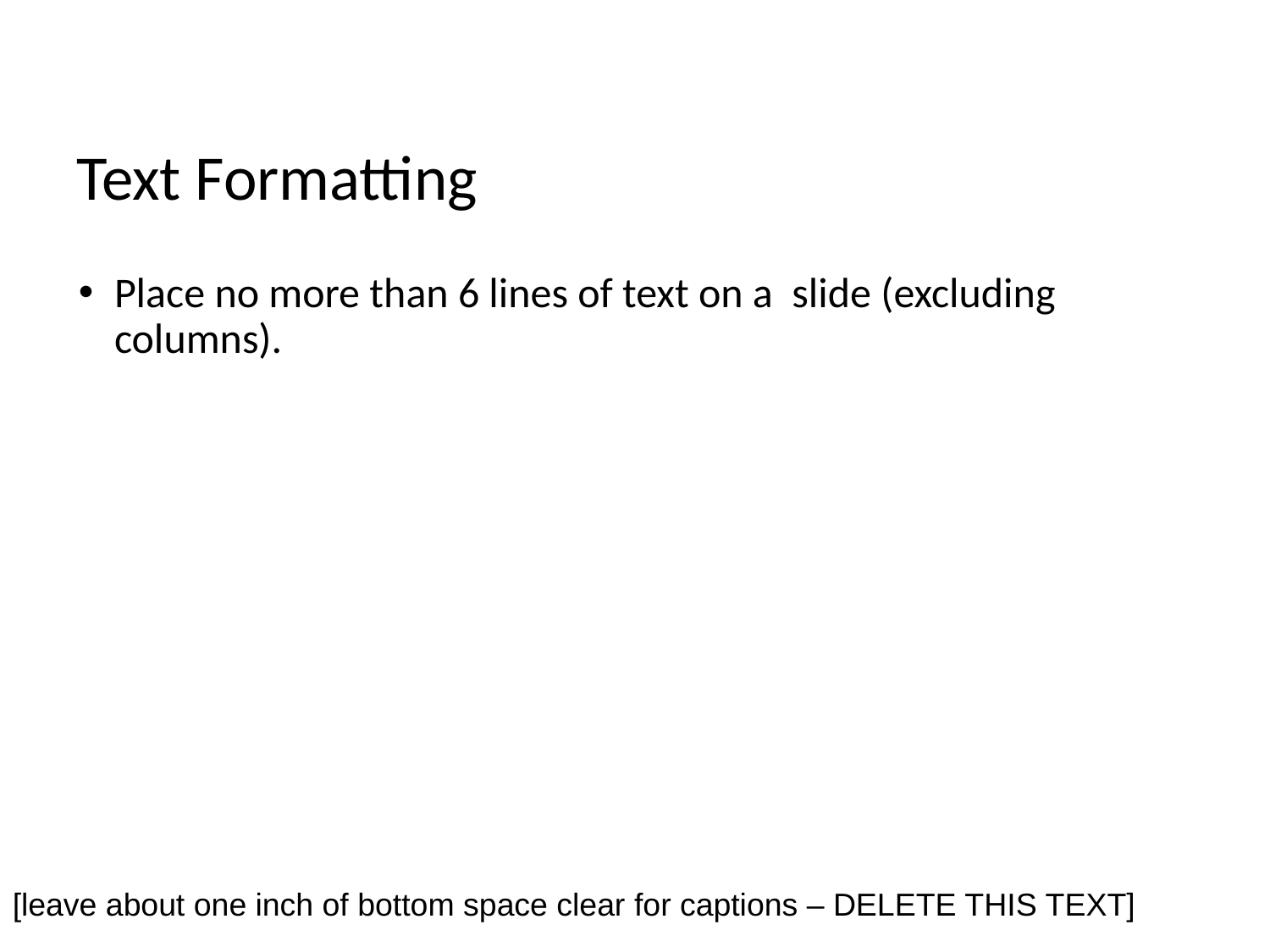

# Text Formatting
Place no more than 6 lines of text on a  slide (excluding columns).
[leave about one inch of bottom space clear for captions – DELETE THIS TEXT]